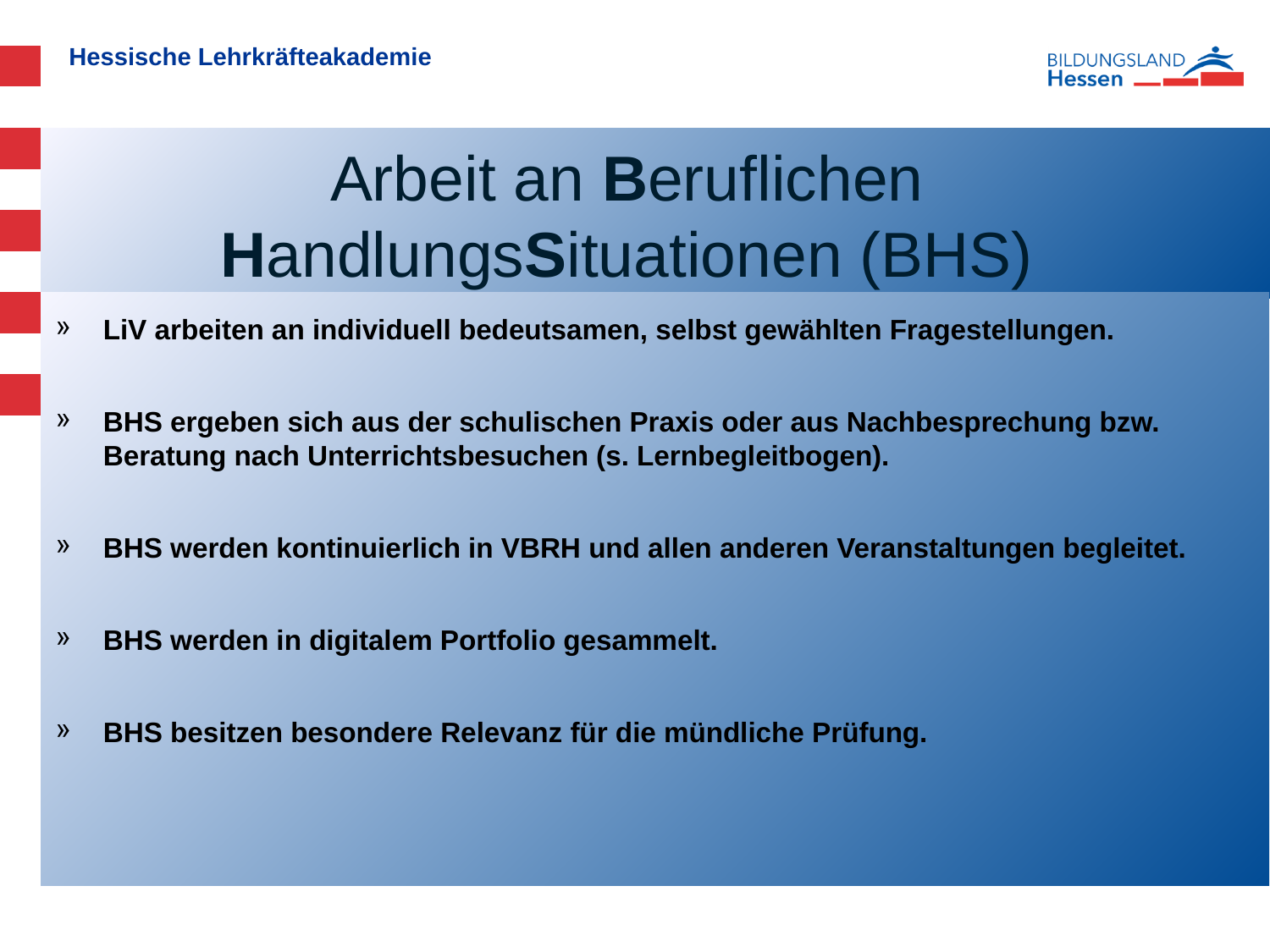

# Arbeit an Beruflichen HandlungsSituationen (BHS)
LiV arbeiten an individuell bedeutsamen, selbst gewählten Fragestellungen.

BHS ergeben sich aus der schulischen Praxis oder aus Nachbesprechung bzw. Beratung nach Unterrichtsbesuchen (s. Lernbegleitbogen).

BHS werden kontinuierlich in VBRH und allen anderen Veranstaltungen begleitet.

BHS werden in digitalem Portfolio gesammelt.

BHS besitzen besondere Relevanz für die mündliche Prüfung.